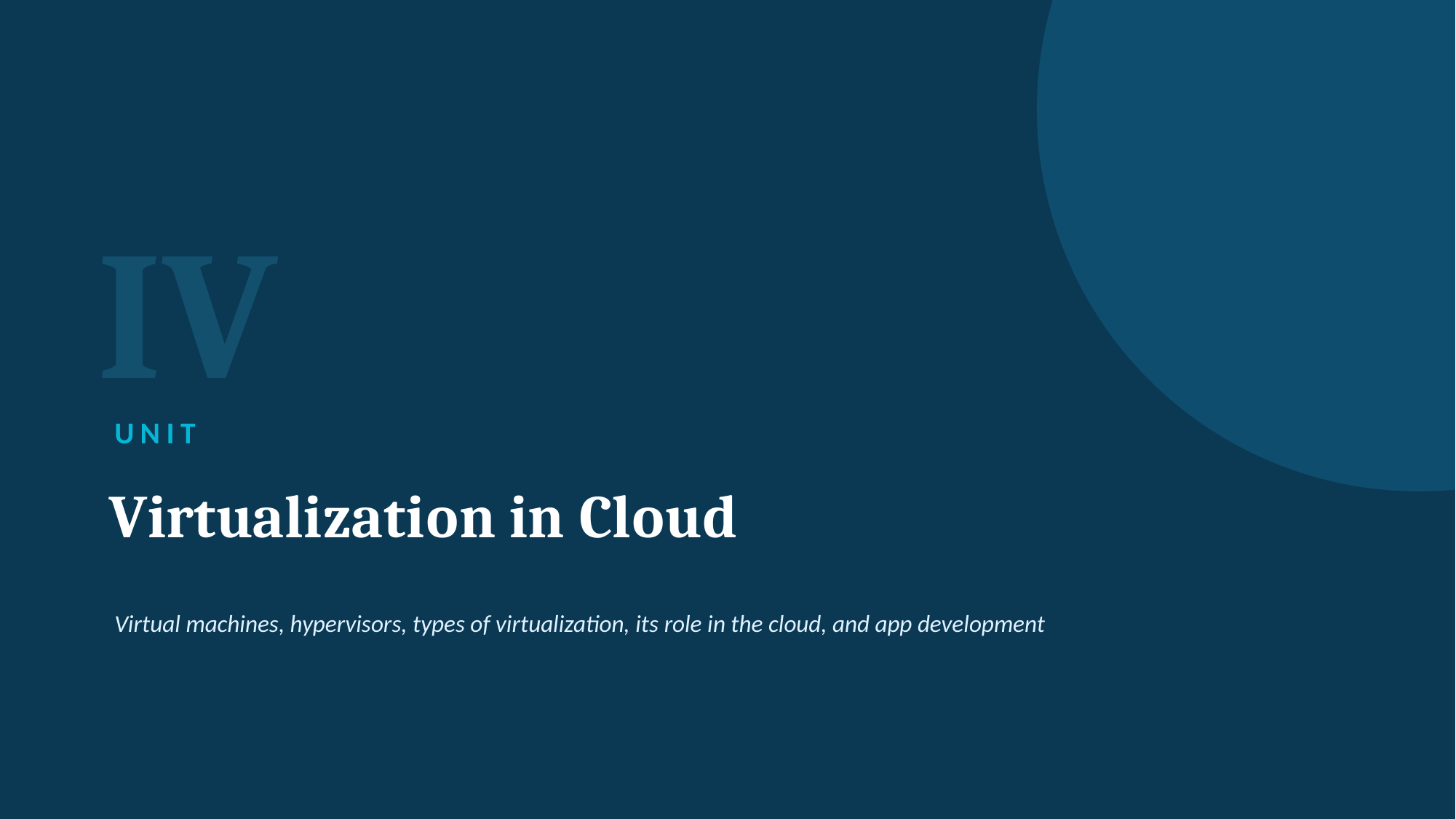

IV
UNIT
Virtualization in Cloud
Virtual machines, hypervisors, types of virtualization, its role in the cloud, and app development